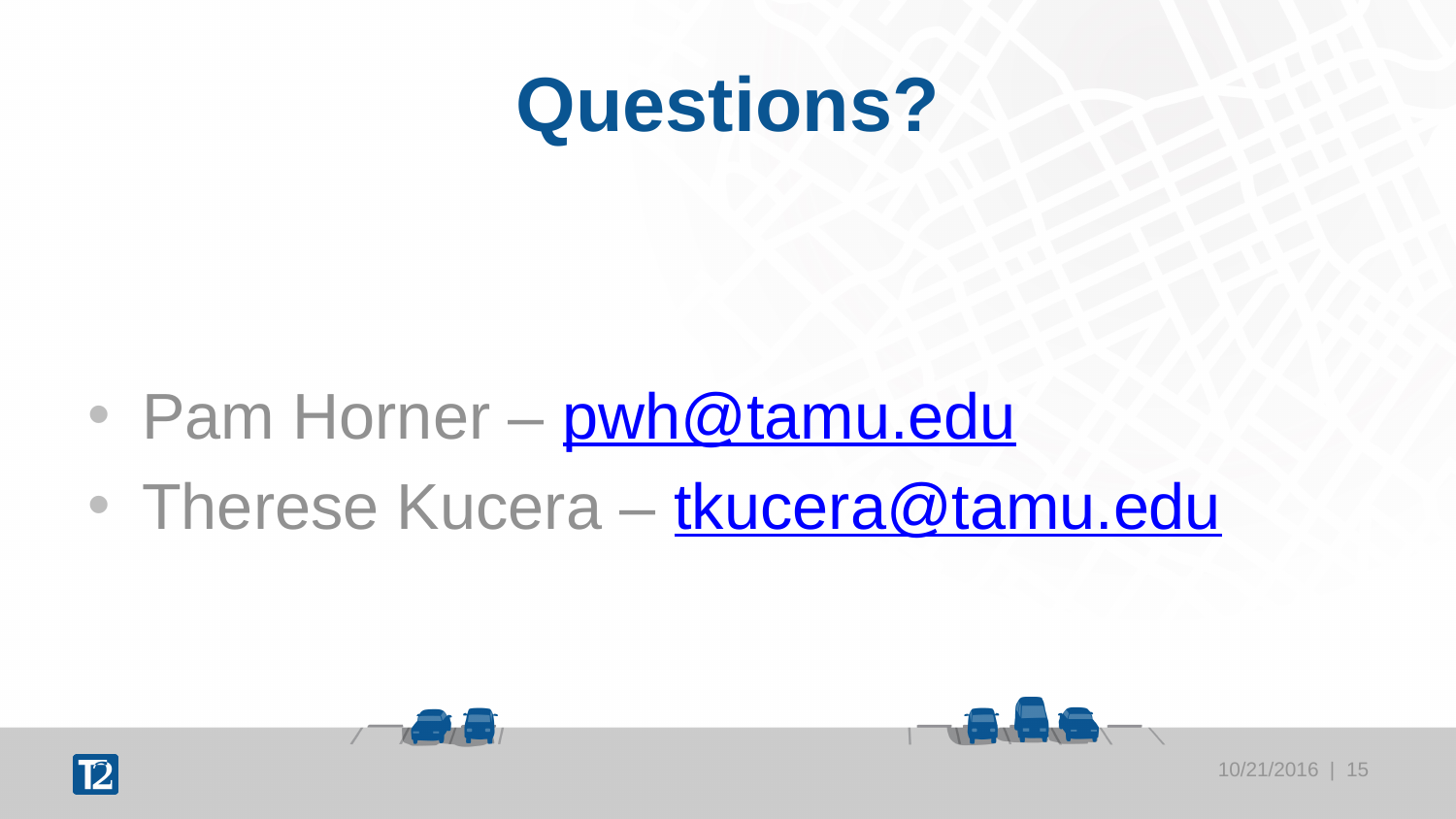

# Questions?

Pam Horner – pwh@tamu.edu
Therese Kucera – tkucera@tamu.edu

10/21/2016  |  15